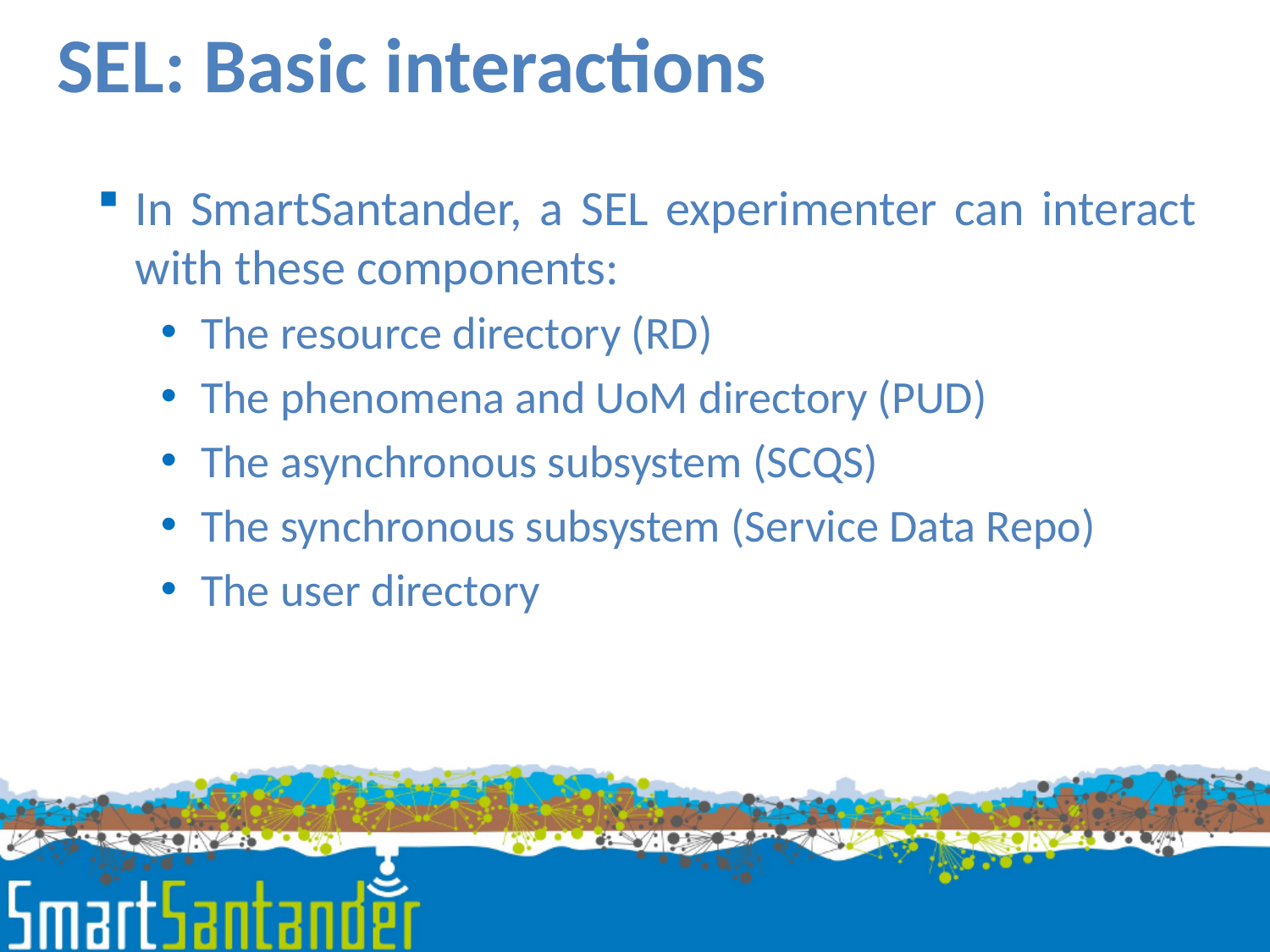

SEL: Basic interactions
In SmartSantander, a SEL experimenter can interact with these components:
The resource directory (RD)
The phenomena and UoM directory (PUD)
The asynchronous subsystem (SCQS)
The synchronous subsystem (Service Data Repo)
The user directory